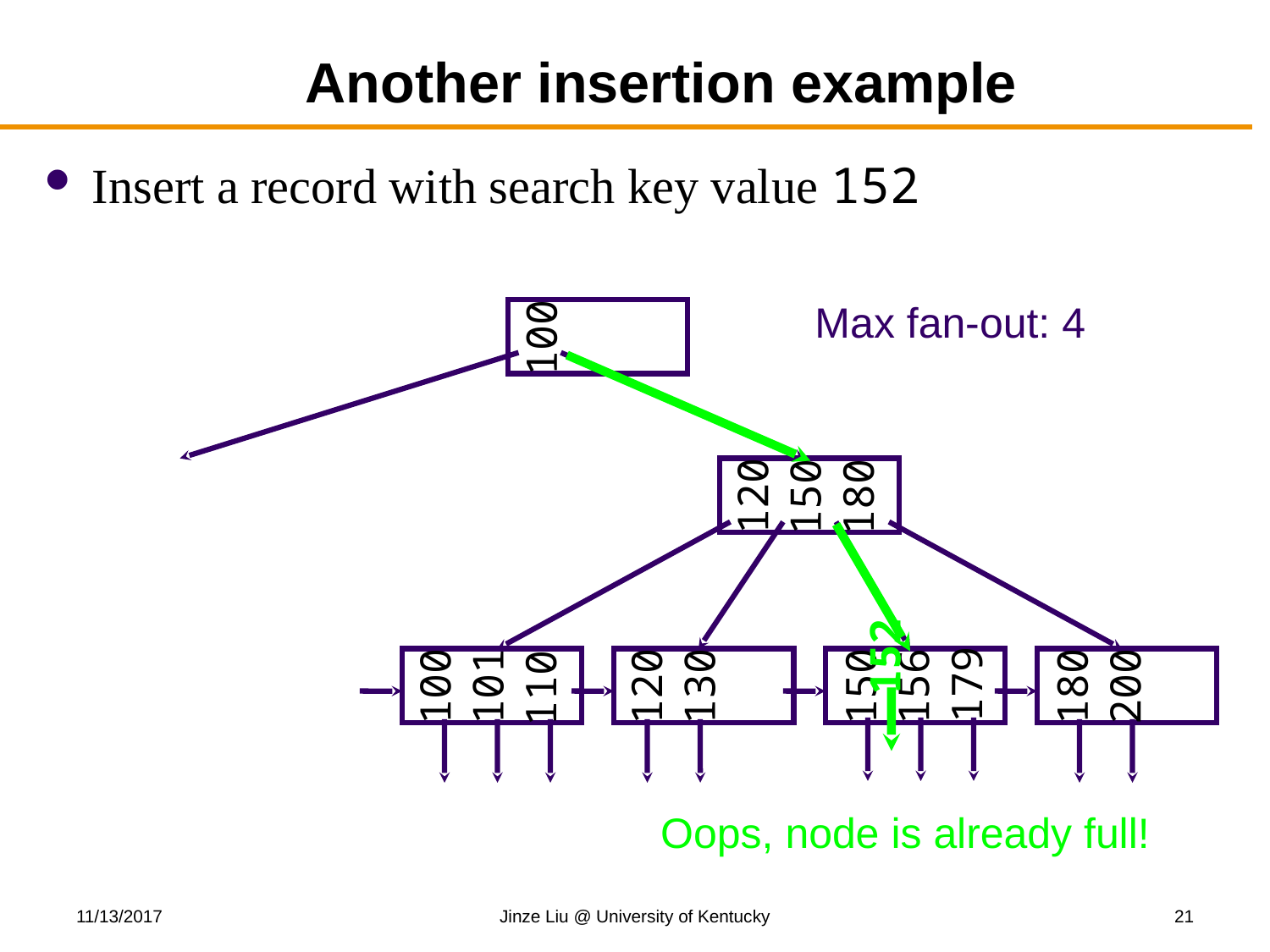

# Another insertion example
Insert a record with search key value 152
Max fan-out: 4
100

120

150
180

152

179
120
156
180
100

101

130

150

200
110

Oops, node is already full!
11/13/2017
Jinze Liu @ University of Kentucky
21